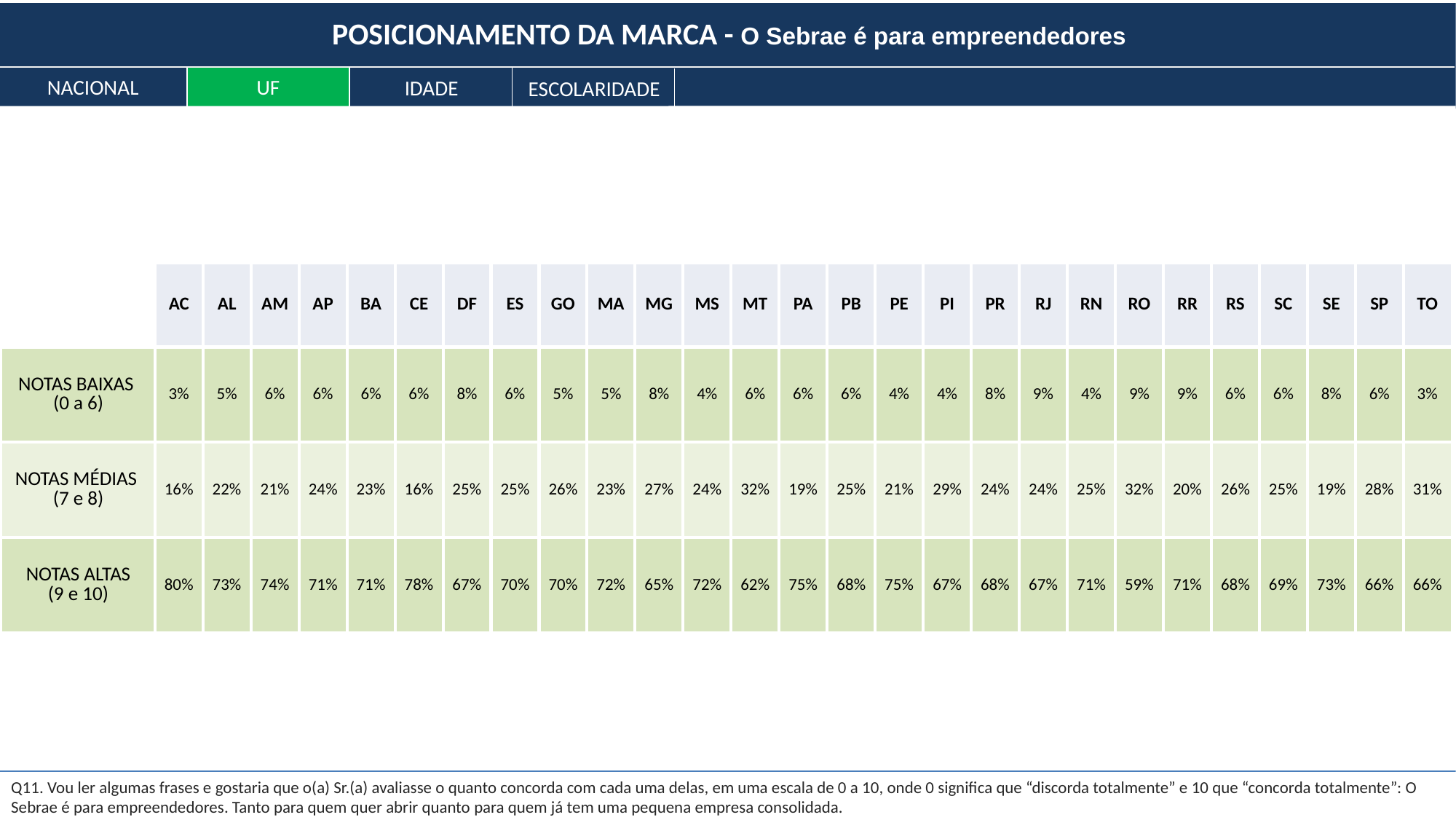

POSICIONAMENTO DA MARCA - O Sebrae é para empreendedores
NACIONAL
UF
IDADE
ESCOLARIDADE
|  | AC | AL | AM | AP | BA | CE | DF | ES | GO | MA | MG | MS | MT | PA | PB | PE | PI | PR | RJ | RN | RO | RR | RS | SC | SE | SP | TO |
| --- | --- | --- | --- | --- | --- | --- | --- | --- | --- | --- | --- | --- | --- | --- | --- | --- | --- | --- | --- | --- | --- | --- | --- | --- | --- | --- | --- |
| NOTAS BAIXAS (0 a 6) | 3% | 5% | 6% | 6% | 6% | 6% | 8% | 6% | 5% | 5% | 8% | 4% | 6% | 6% | 6% | 4% | 4% | 8% | 9% | 4% | 9% | 9% | 6% | 6% | 8% | 6% | 3% |
| NOTAS MÉDIAS (7 e 8) | 16% | 22% | 21% | 24% | 23% | 16% | 25% | 25% | 26% | 23% | 27% | 24% | 32% | 19% | 25% | 21% | 29% | 24% | 24% | 25% | 32% | 20% | 26% | 25% | 19% | 28% | 31% |
| NOTAS ALTAS (9 e 10) | 80% | 73% | 74% | 71% | 71% | 78% | 67% | 70% | 70% | 72% | 65% | 72% | 62% | 75% | 68% | 75% | 67% | 68% | 67% | 71% | 59% | 71% | 68% | 69% | 73% | 66% | 66% |
Q11. Vou ler algumas frases e gostaria que o(a) Sr.(a) avaliasse o quanto concorda com cada uma delas, em uma escala de 0 a 10, onde 0 significa que “discorda totalmente” e 10 que “concorda totalmente”: O Sebrae é para empreendedores. Tanto para quem quer abrir quanto para quem já tem uma pequena empresa consolidada.